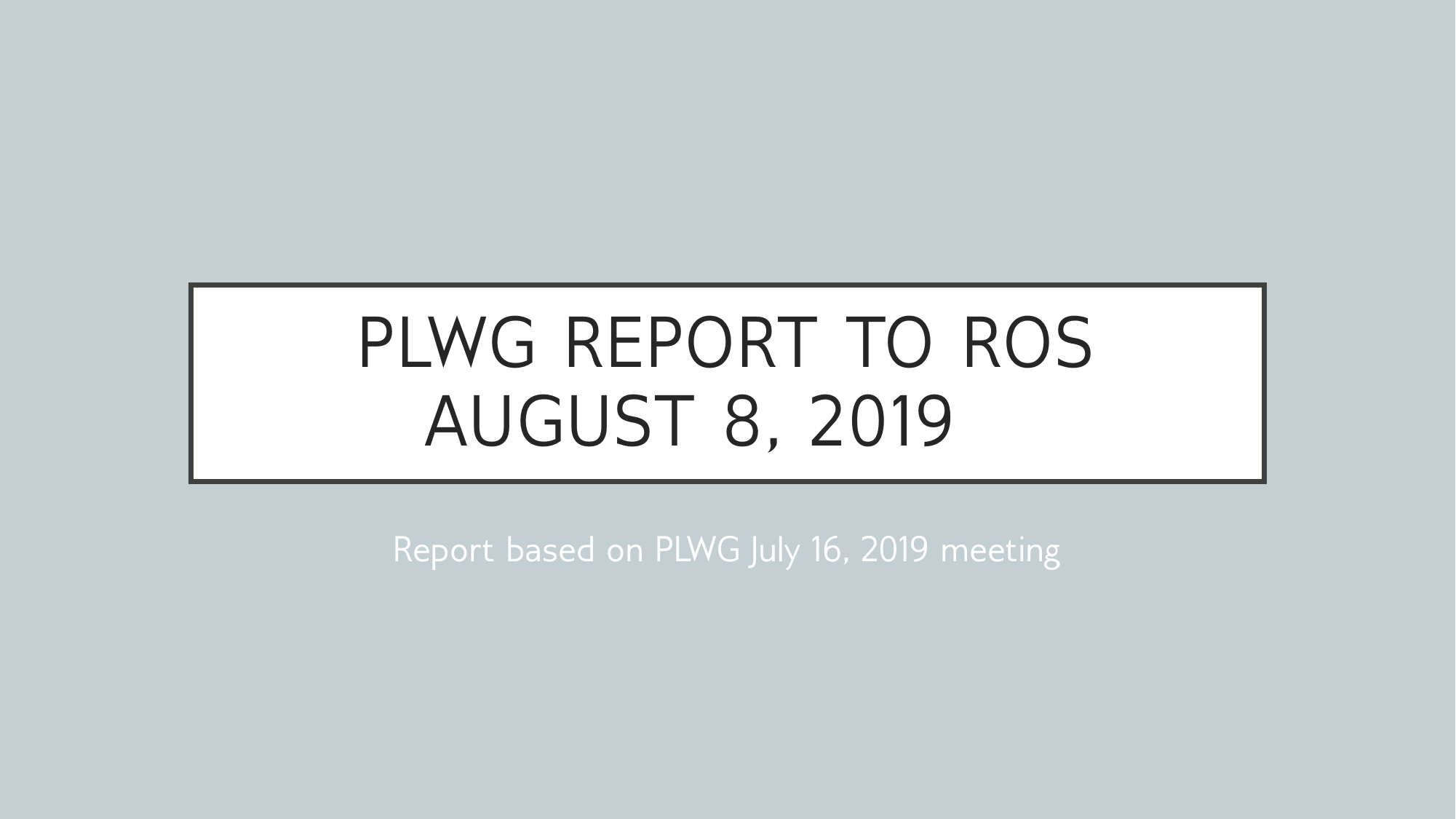

# PLWG report to ROS August 8, 2019
Report based on PLWG July 16, 2019 meeting